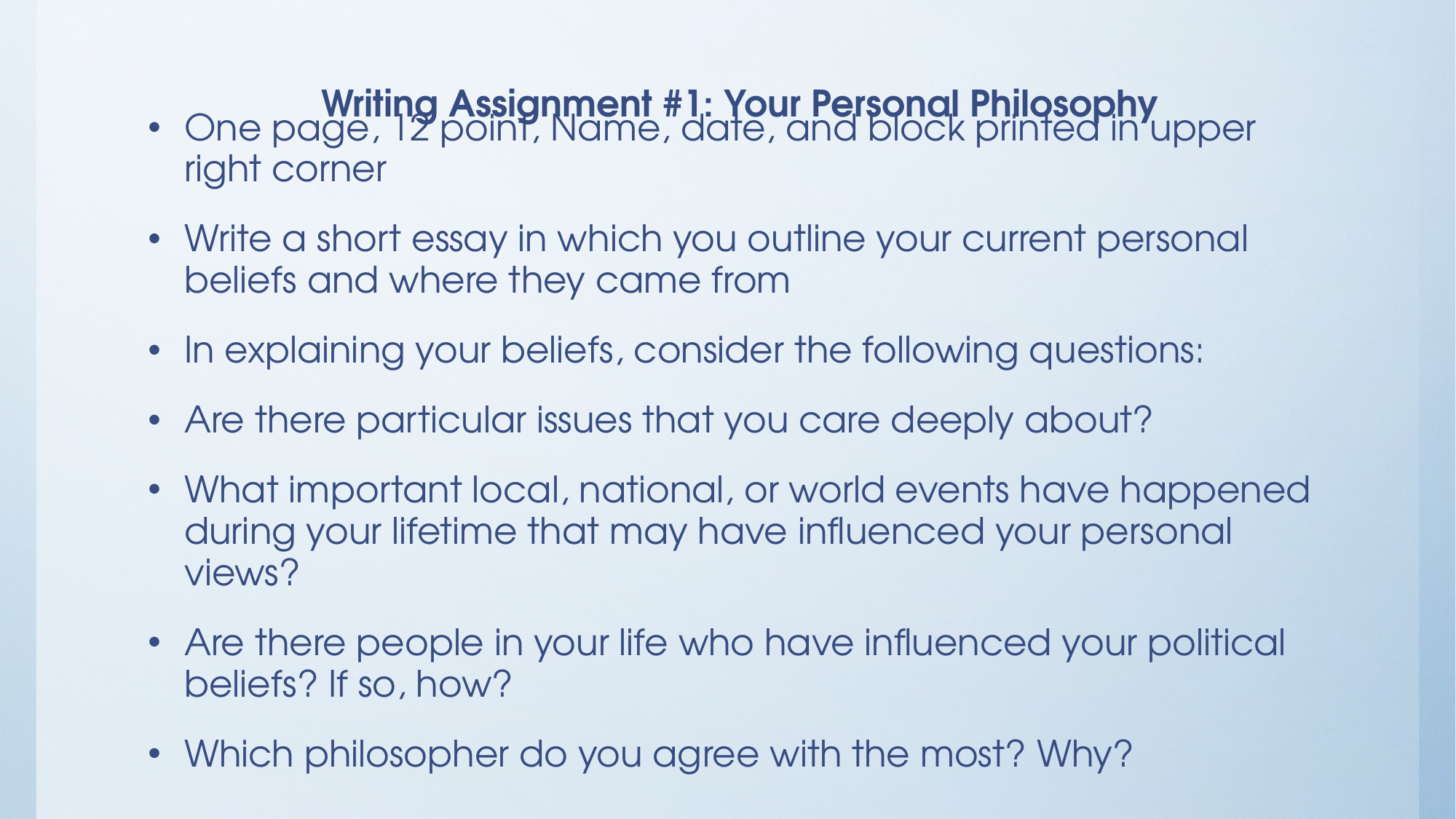

# Writing Assignment #1: Your Personal Philosophy
One page, 12 point, Name, date, and block printed in upper right corner
Write a short essay in which you outline your current personal beliefs and where they came from
In explaining your beliefs, consider the following questions:
Are there particular issues that you care deeply about?
What important local, national, or world events have happened during your lifetime that may have influenced your personal views?
Are there people in your life who have influenced your political beliefs? If so, how?
Which philosopher do you agree with the most? Why?